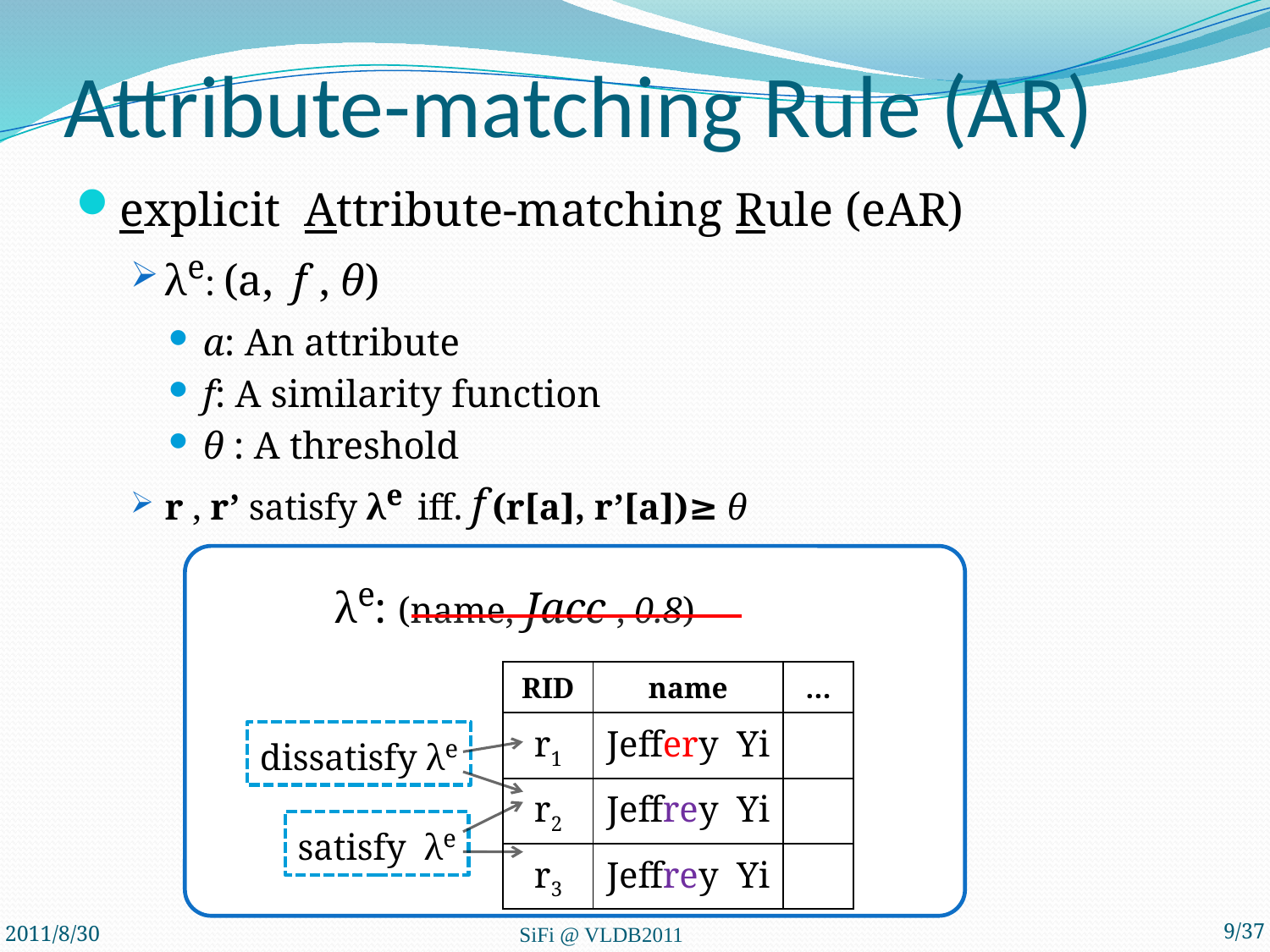

# Attribute-matching Rule (AR)
explicit  Attribute-matching Rule (eAR)
λe: (a,  f  , θ)
a: An attribute
f: A similarity function
θ : A threshold
r , r’ satisfy λe  iff. f (r[a], r’[a])≥ θ

λe: (name, Jacc  , 0.8)
| RID | name | … |
| --- | --- | --- |
| r1 | Jeffery Yi |  |
| r2 | Jeffrey Yi |  |
| r3 | Jeffrey Yi |  |
dissatisfy λe
satisfy  λe
2011/8/30
SiFi @ VLDB2011
9/37